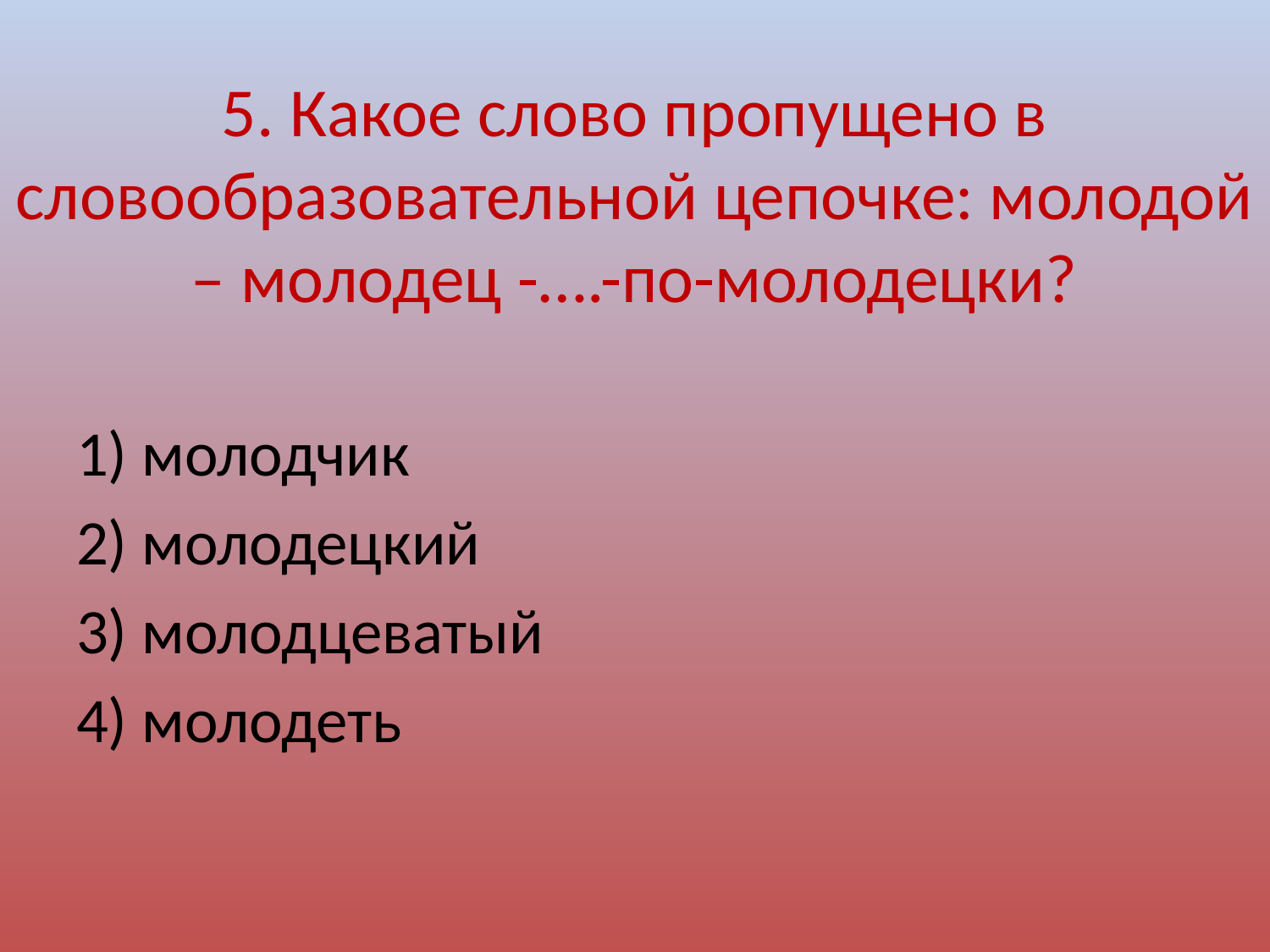

# 5. Какое слово пропущено в словообразовательной цепочке: молодой – молодец -….-по-молодецки?
1) молодчик
2) молодецкий
3) молодцеватый
4) молодеть